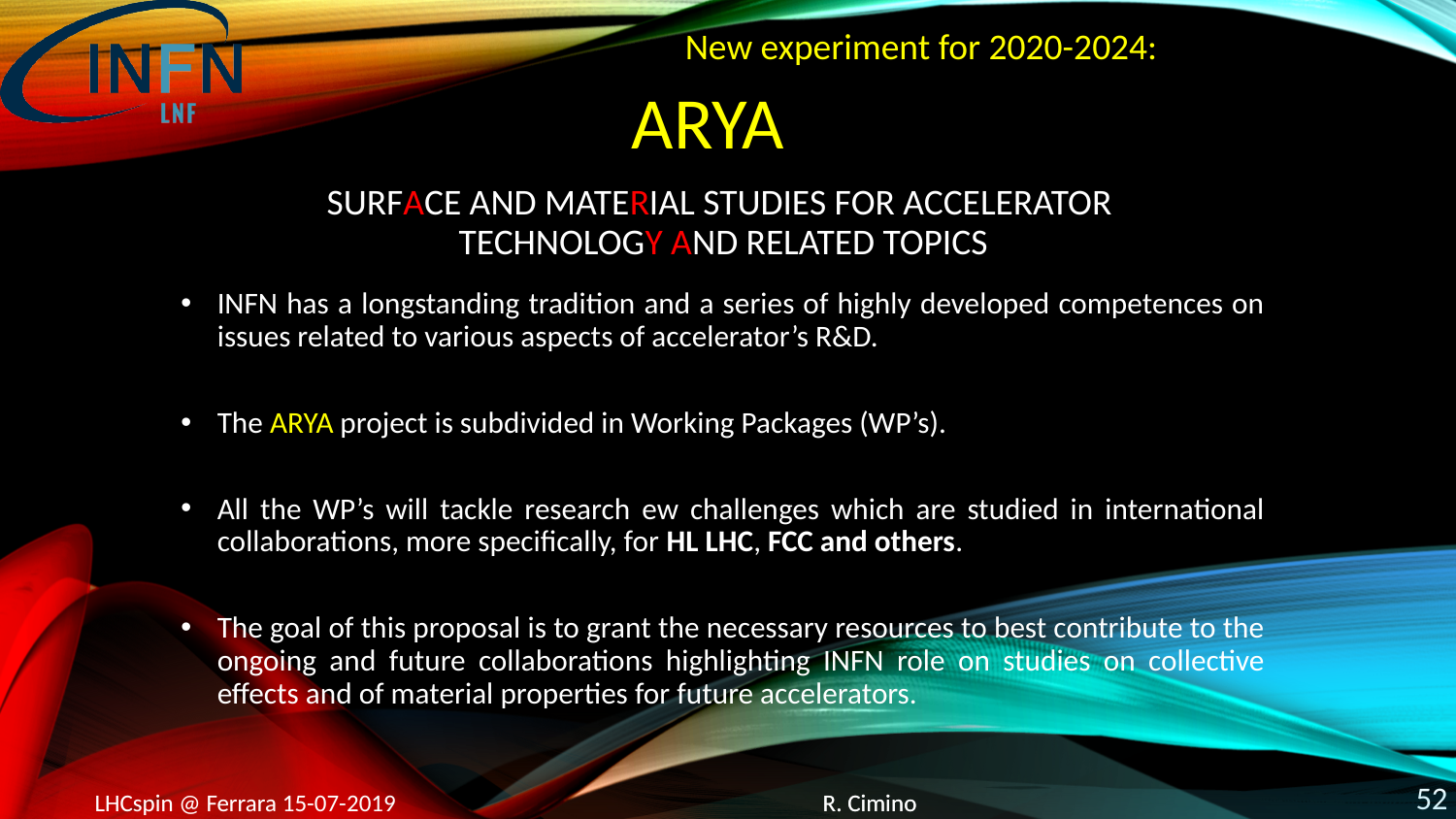

New experiment for 2020-2024:
ARYA
SurfAce and mateRial studies for Accelerator
TechnologY And related topics
INFN has a longstanding tradition and a series of highly developed competences on issues related to various aspects of accelerator’s R&D.

The ARYA project is subdivided in Working Packages (WP’s).

All the WP’s will tackle research ew challenges which are studied in international collaborations, more specifically, for HL LHC, FCC and others.

The goal of this proposal is to grant the necessary resources to best contribute to the ongoing and future collaborations highlighting INFN role on studies on collective effects and of material properties for future accelerators.